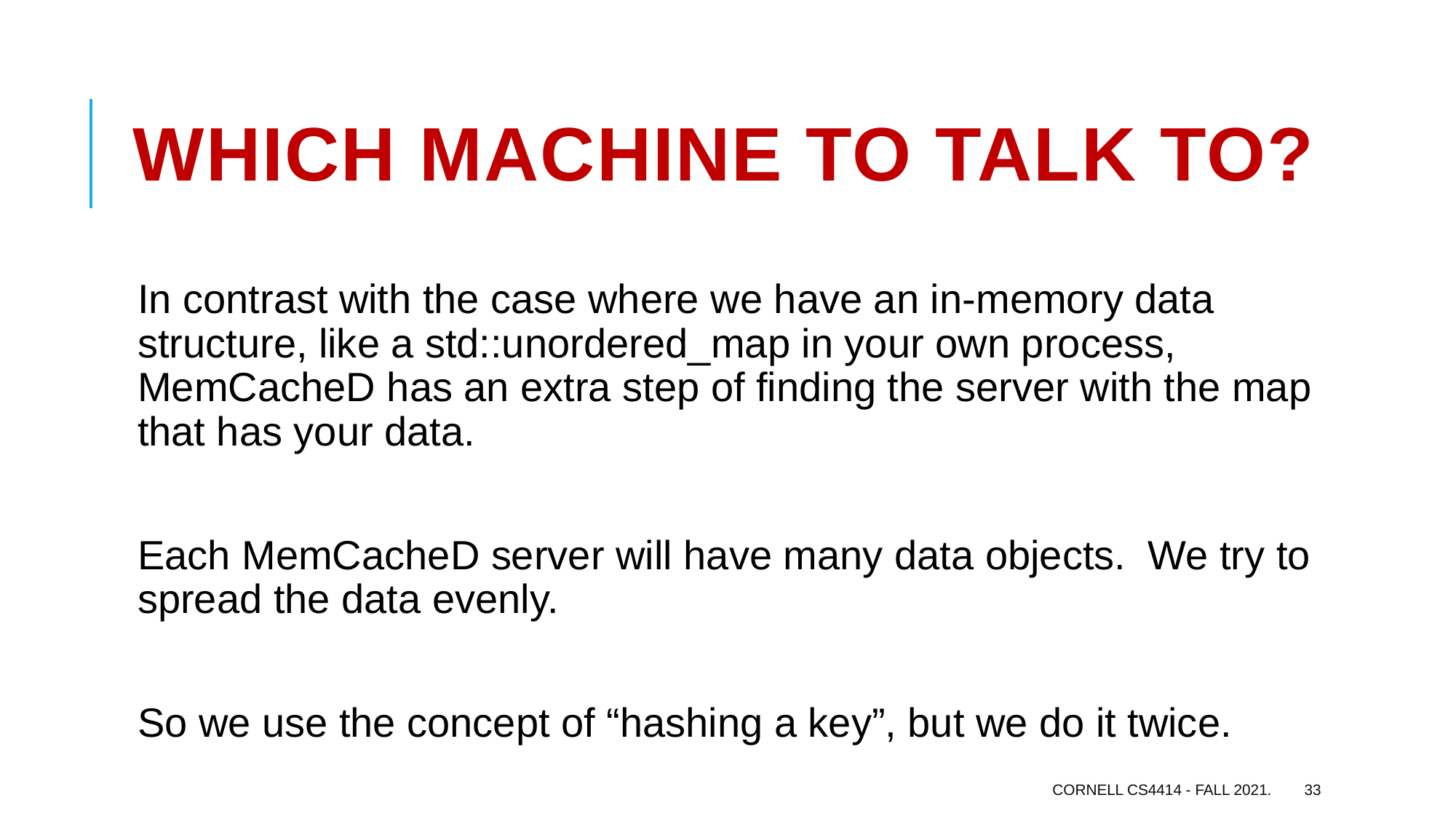

# Which machine to talk to?
In contrast with the case where we have an in-memory data structure, like a std::unordered_map in your own process, MemCacheD has an extra step of finding the server with the map that has your data.

Each MemCacheD server will have many data objects.  We try to spread the data evenly.

So we use the concept of “hashing a key”, but we do it twice.
Cornell CS4414 - Fall 2021.
33